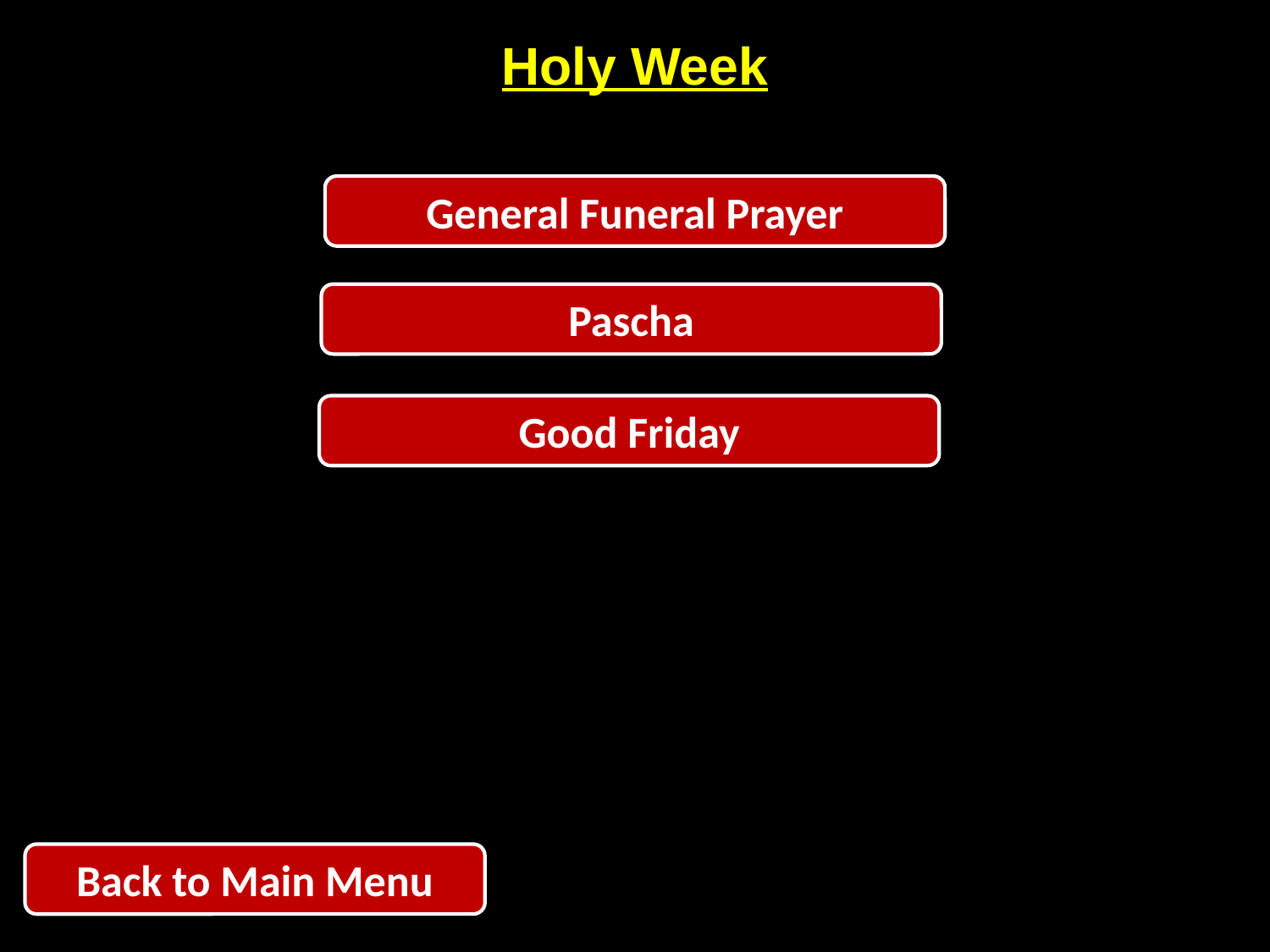

Holy Week
General Funeral Prayer
Pascha
Good Friday
Back to Main Menu